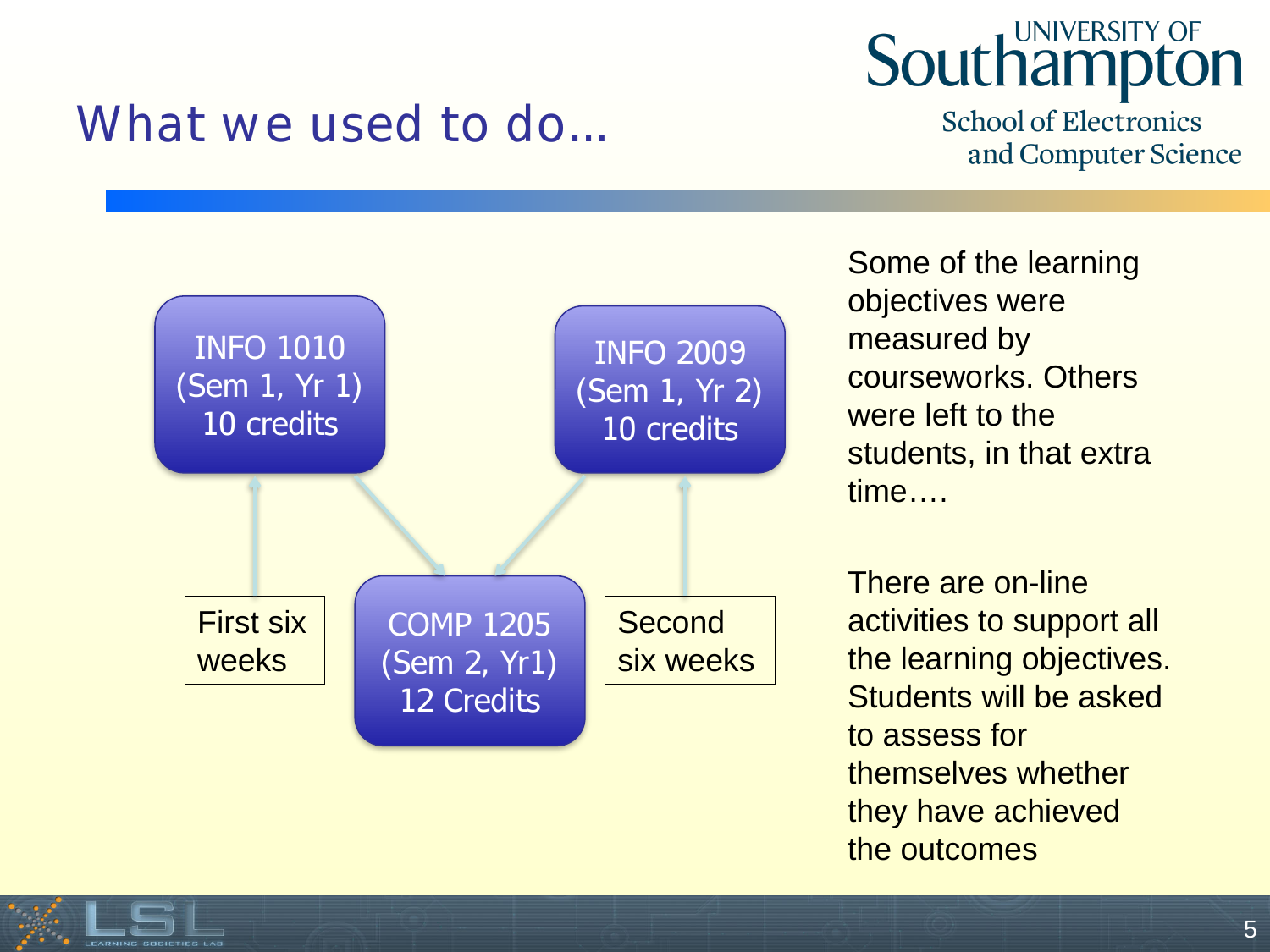

# What we used to do…
Some of the learning objectives were measured by courseworks. Others were left to the students, in that extra time….
INFO 1010
(Sem 1, Yr 1)
10 credits
INFO 2009
(Sem 1, Yr 2)
10 credits
There are on-line activities to support all the learning objectives.
Students will be asked to assess for themselves whether they have achieved the outcomes
COMP 1205
(Sem 2, Yr1)
12 Credits
First six weeks
Second  six weeks